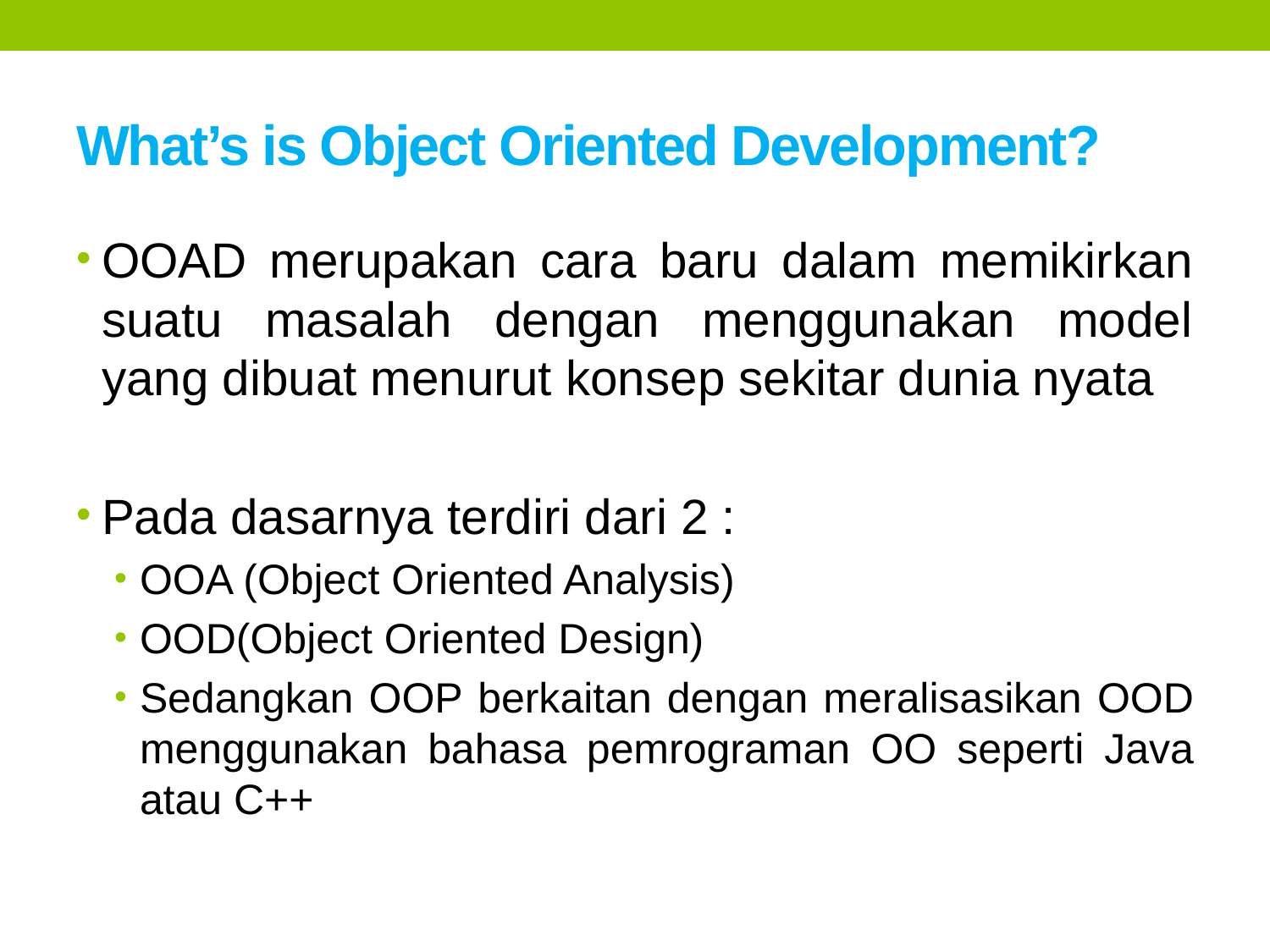

# What’s is Object Oriented Development?
OOAD merupakan cara baru dalam memikirkan suatu masalah dengan menggunakan model yang dibuat menurut konsep sekitar dunia nyata

Pada dasarnya terdiri dari 2 :
OOA (Object Oriented Analysis)
OOD(Object Oriented Design)
Sedangkan OOP berkaitan dengan meralisasikan OOD menggunakan bahasa pemrograman OO seperti Java atau C++